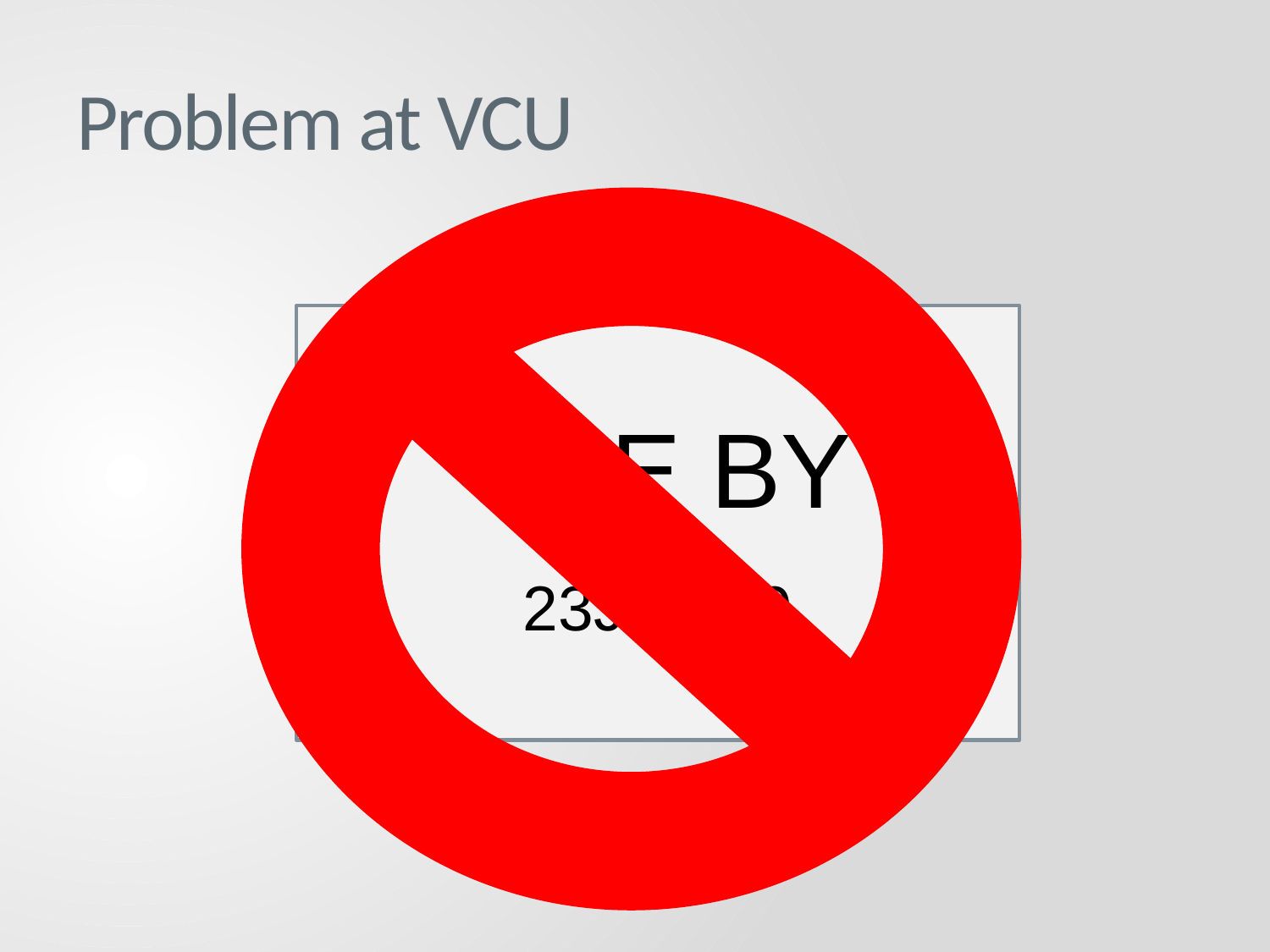

# Problem at VCU

USE BY

23JUL 09